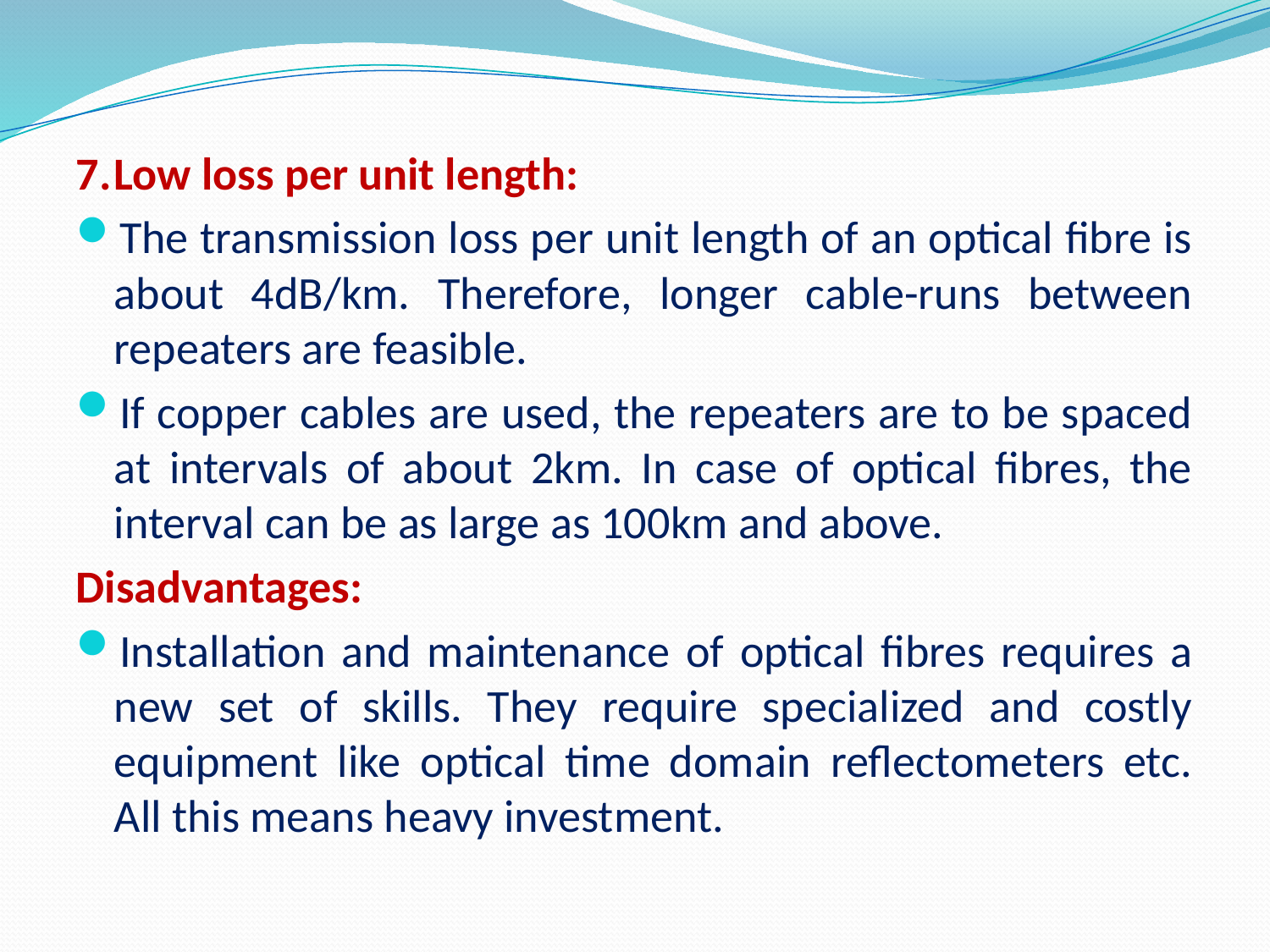

#
7.	Low loss per unit length:
The transmission loss per unit length of an optical fibre is about 4dB/km. Therefore, longer cable-runs between repeaters are feasible.
If copper cables are used, the repeaters are to be spaced at intervals of about 2km. In case of optical fibres, the interval can be as large as 100km and above.
Disadvantages:
Installation and maintenance of optical fibres requires a new set of skills. They require specialized and costly equipment like optical time domain reflectometers etc. All this means heavy investment.